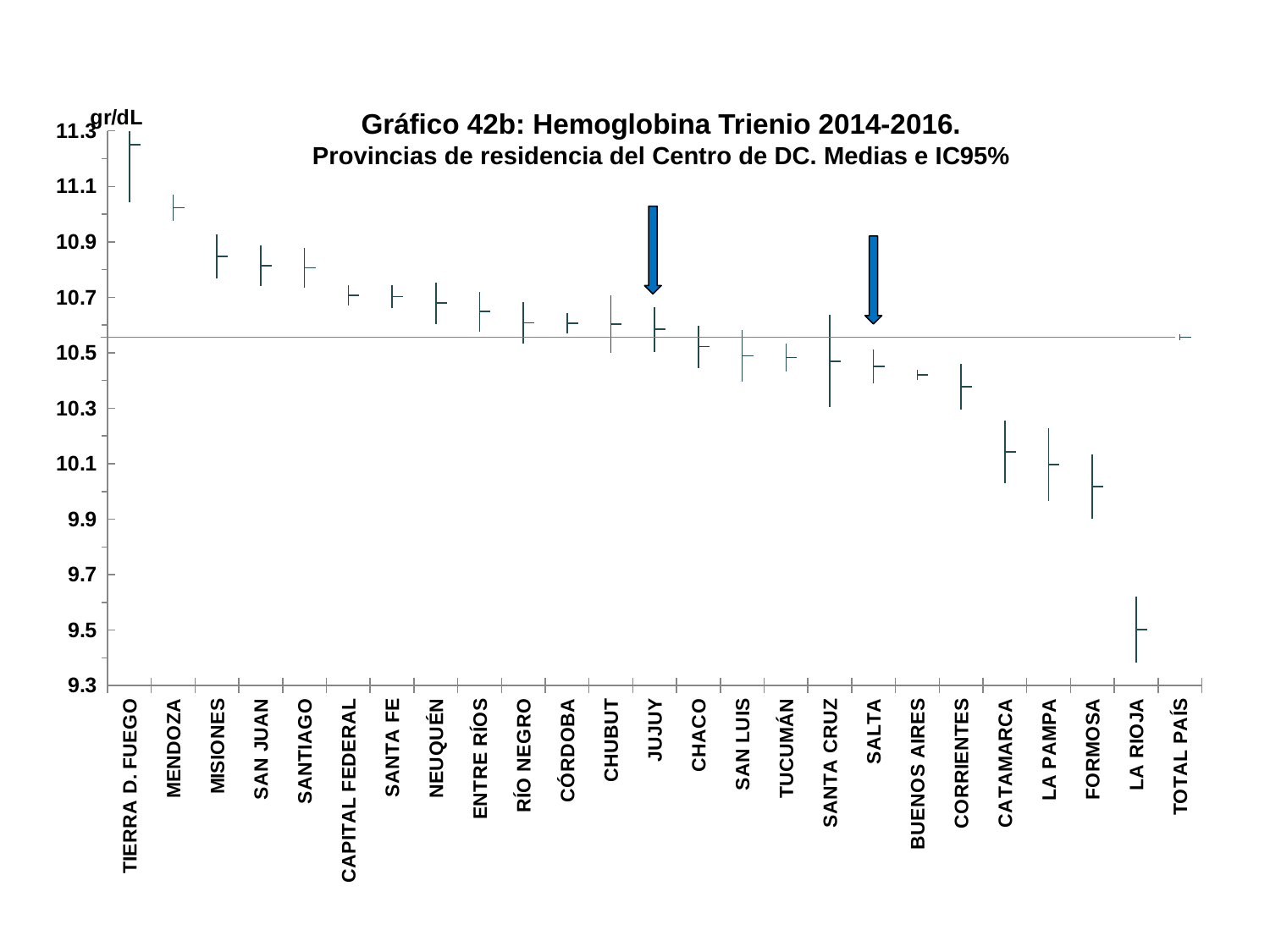

[unsupported chart]

Gráfico 42b: Hemoglobina Trienio 2014-2016.
Provincias de residencia del Centro de DC. Medias e IC95%